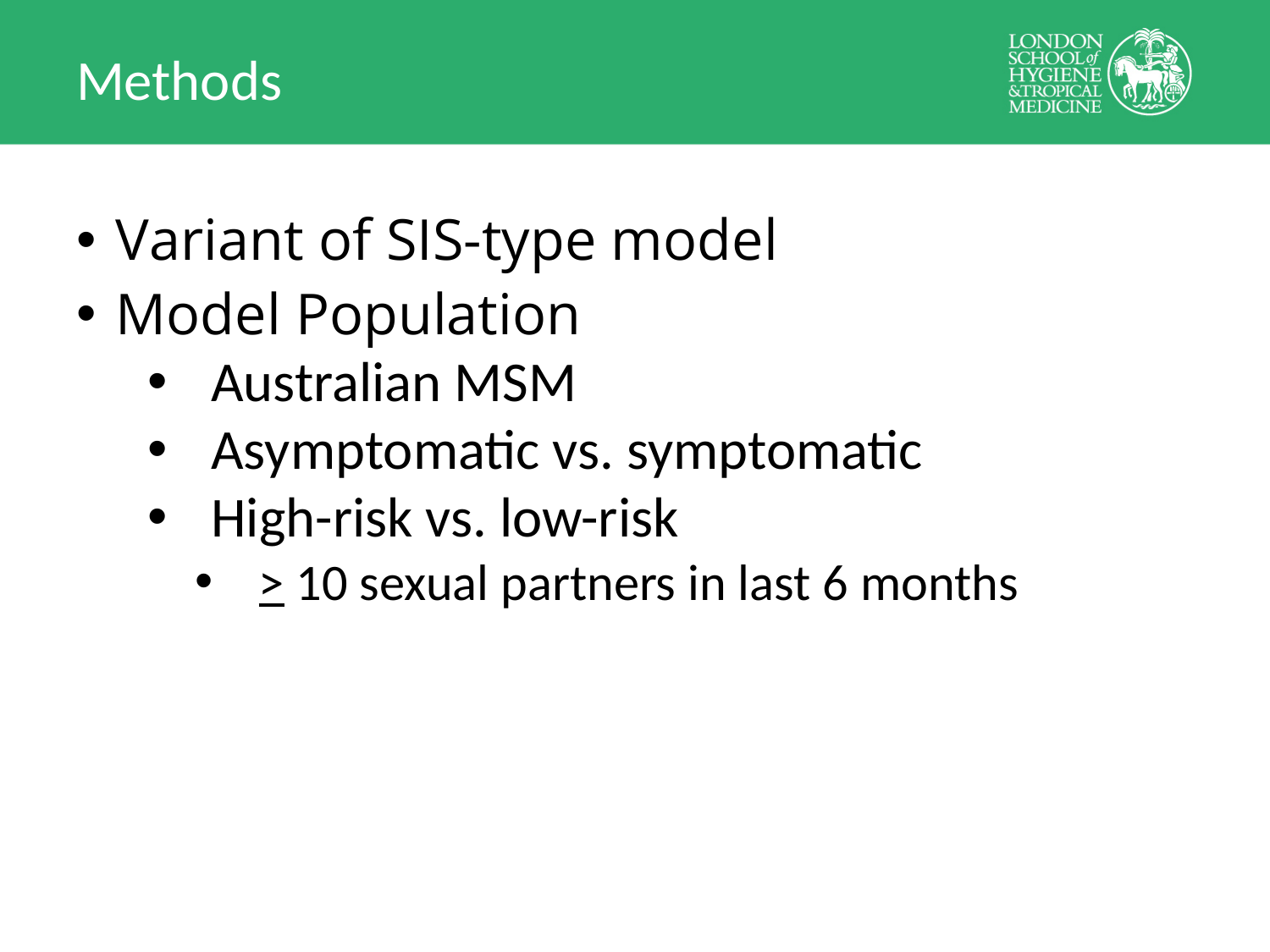

# Methods
Variant of SIS-type model
Model Population
Australian MSM
Asymptomatic vs. symptomatic
High-risk vs. low-risk
> 10 sexual partners in last 6 months